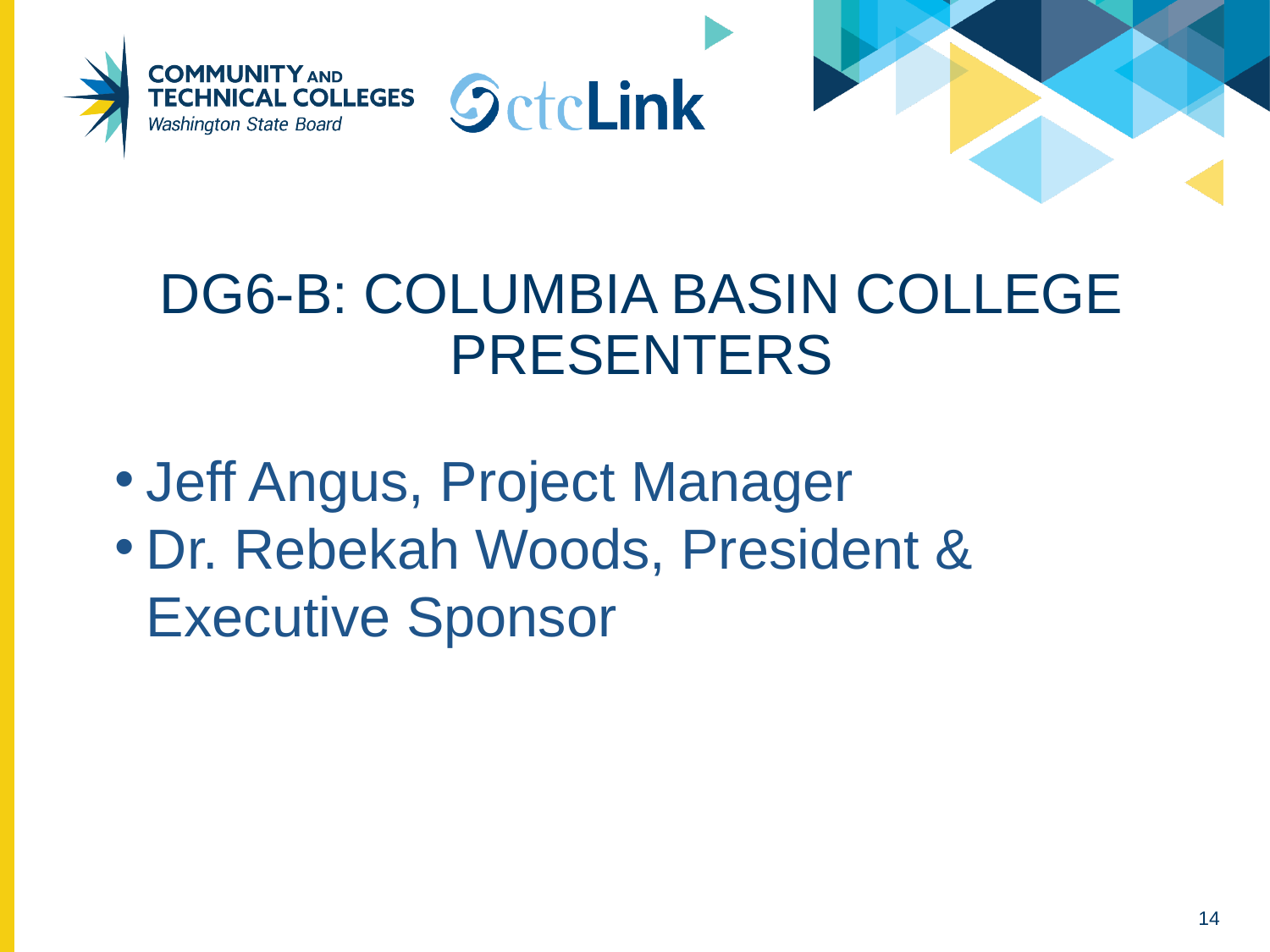

# DG6-b: Columbia Basin College presenters
Jeff Angus, Project Manager
Dr. Rebekah Woods, President & Executive Sponsor
14